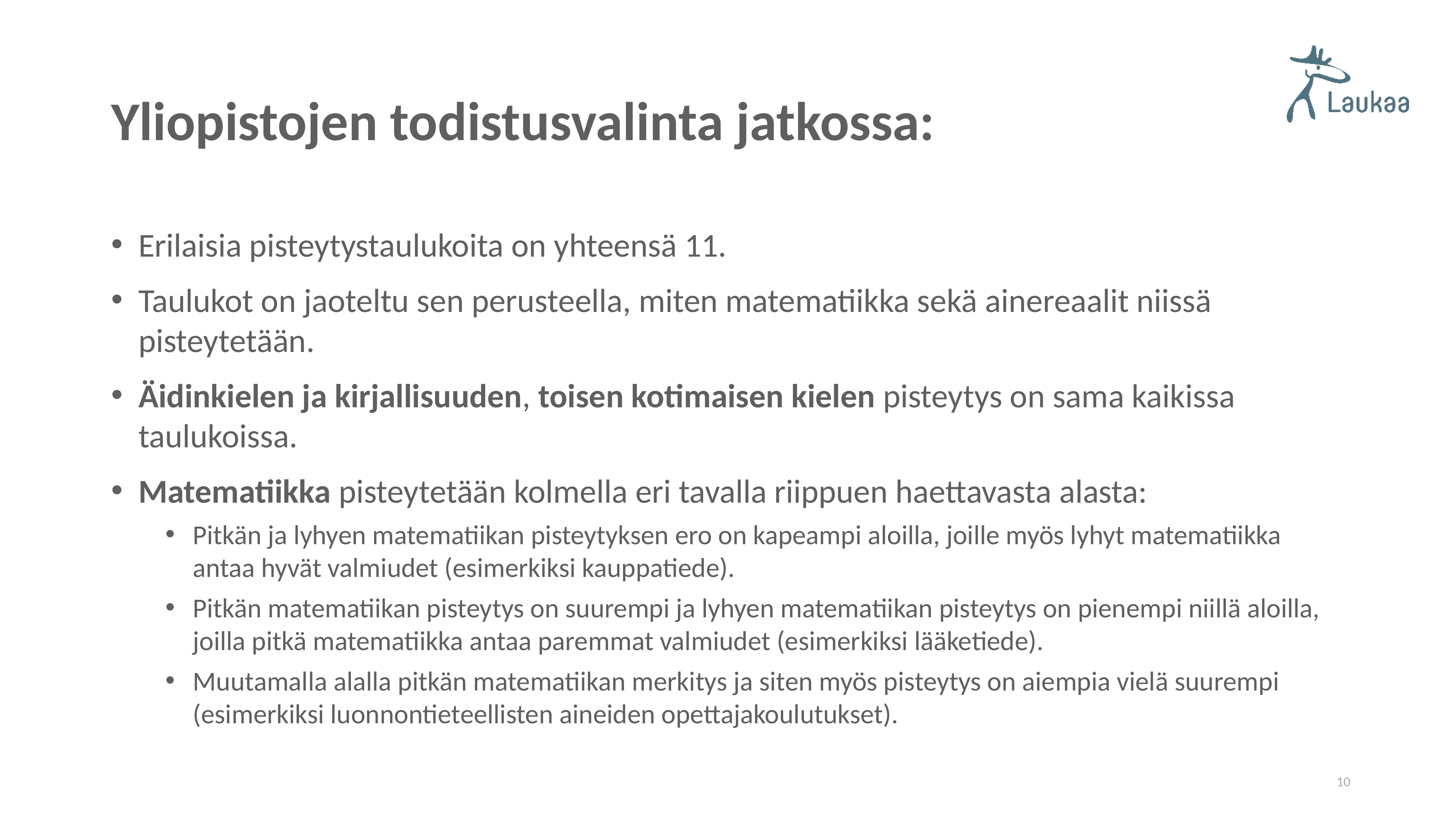

# Yliopistojen todistusvalinta jatkossa:
Erilaisia pisteytystaulukoita on yhteensä 11.
Taulukot on jaoteltu sen perusteella, miten matematiikka sekä ainereaalit niissä pisteytetään.
Äidinkielen ja kirjallisuuden, toisen kotimaisen kielen pisteytys on sama kaikissa taulukoissa.
Matematiikka pisteytetään kolmella eri tavalla riippuen haettavasta alasta:
Pitkän ja lyhyen matematiikan pisteytyksen ero on kapeampi aloilla, joille myös lyhyt matematiikka antaa hyvät valmiudet (esimerkiksi kauppatiede).
Pitkän matematiikan pisteytys on suurempi ja lyhyen matematiikan pisteytys on pienempi niillä aloilla, joilla pitkä matematiikka antaa paremmat valmiudet (esimerkiksi lääketiede).
Muutamalla alalla pitkän matematiikan merkitys ja siten myös pisteytys on aiempia vielä suurempi (esimerkiksi luonnontieteellisten aineiden opettajakoulutukset).
10